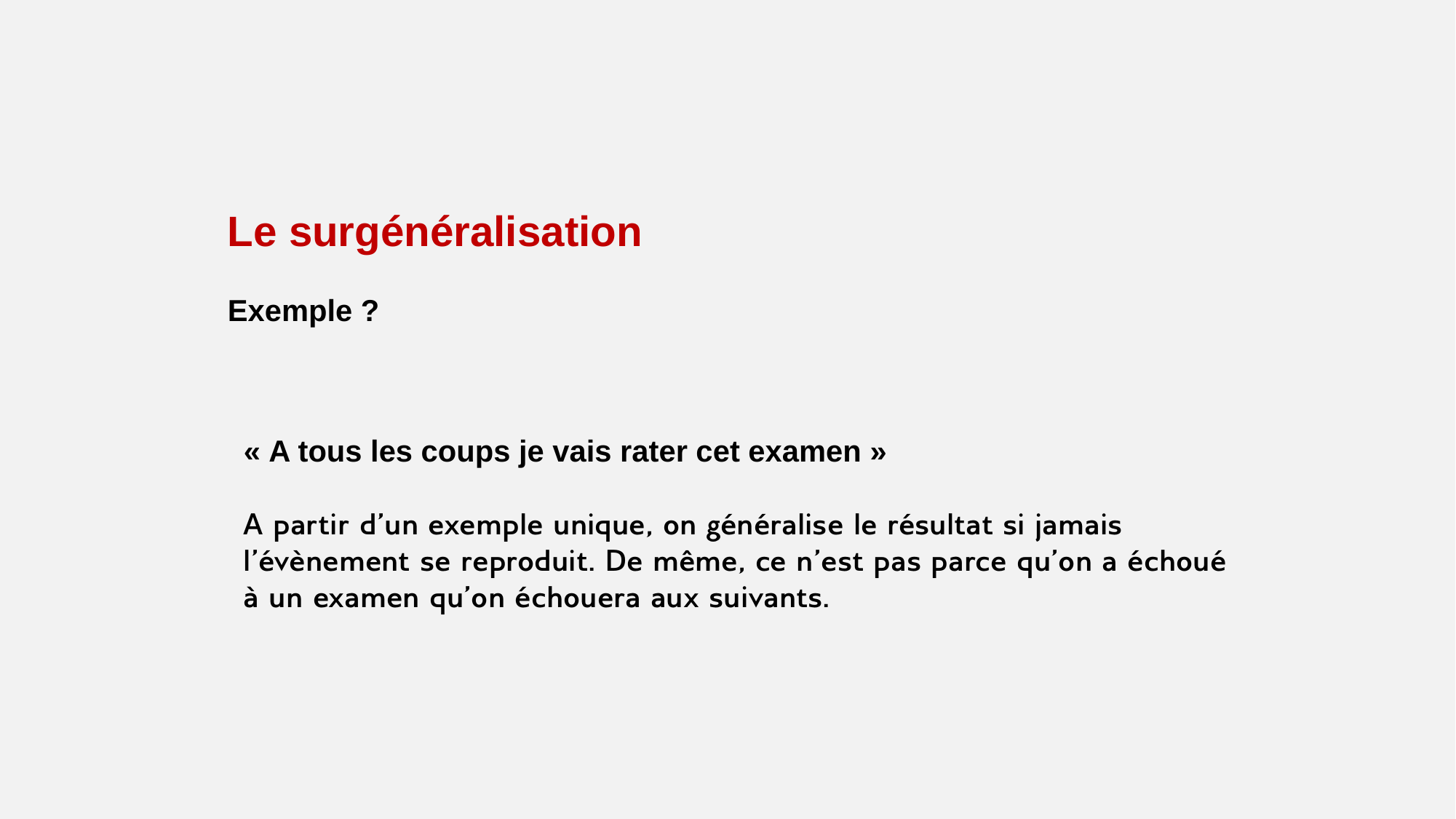

Le surgénéralisation

Exemple ?
« A tous les coups je vais rater cet examen »

A partir d’un exemple unique, on généralise le résultat si jamais l’évènement se reproduit. De même, ce n’est pas parce qu’on a échoué à un examen qu’on échouera aux suivants.